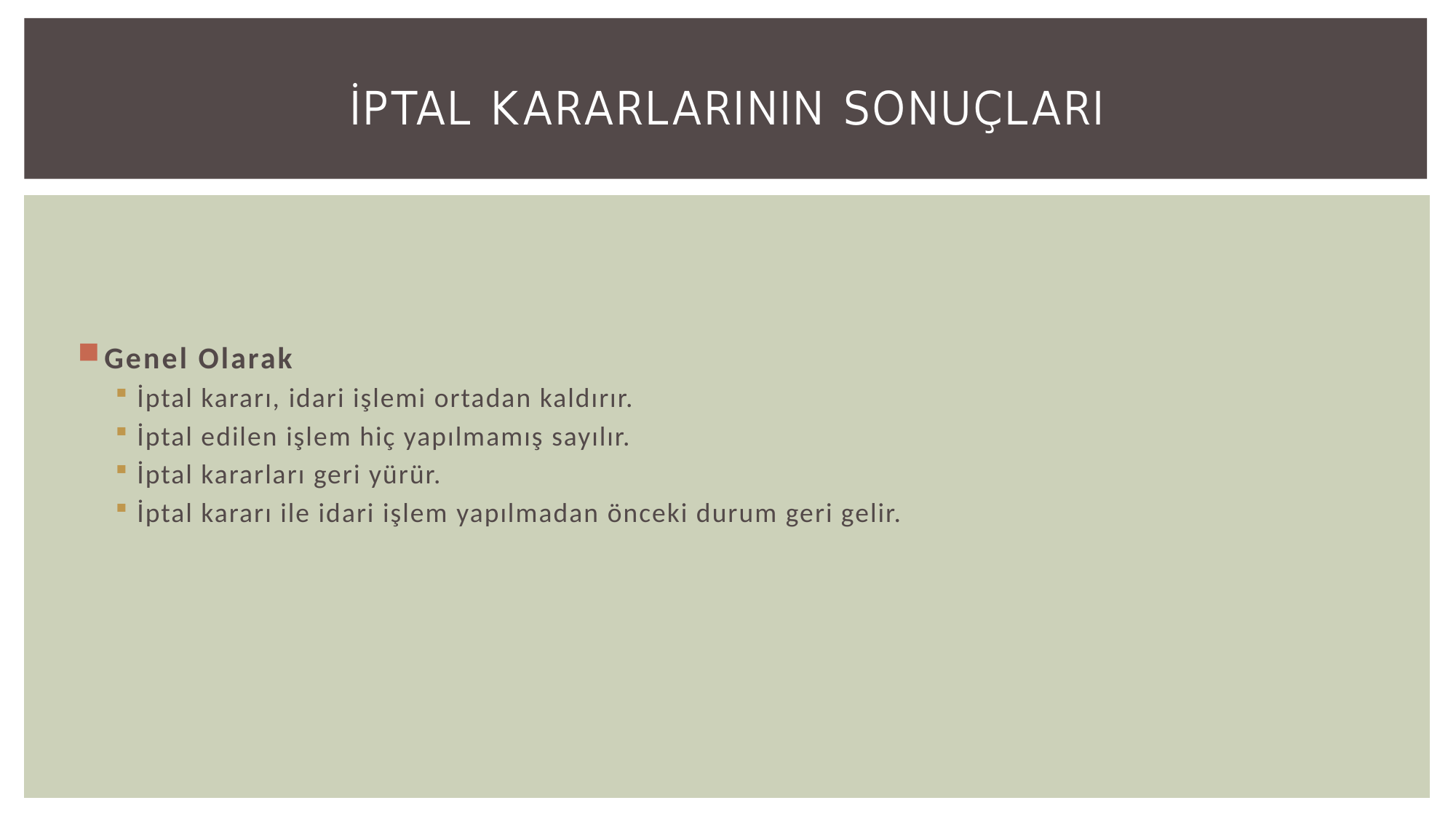

# İPTAL KARARLARININ SONUÇLARI

Genel Olarak
İptal kararı, idari işlemi ortadan kaldırır.
İptal edilen işlem hiç yapılmamış sayılır.
İptal kararları geri yürür.
İptal kararı ile idari işlem yapılmadan önceki durum geri gelir.